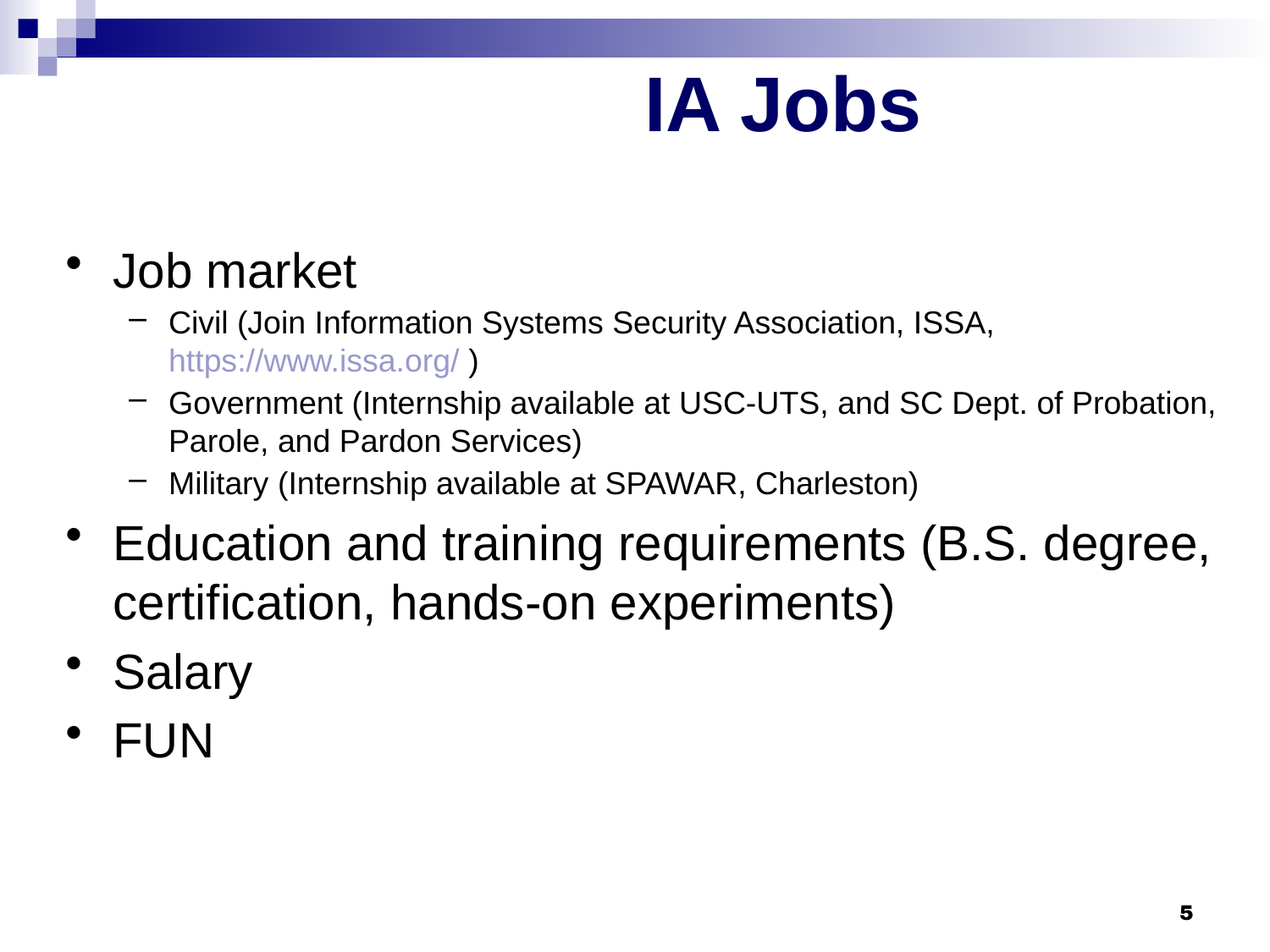

IA Jobs
Job market
Civil (Join Information Systems Security Association, ISSA, https://www.issa.org/ )
Government (Internship available at USC-UTS, and SC Dept. of Probation, Parole, and Pardon Services)
Military (Internship available at SPAWAR, Charleston)
Education and training requirements (B.S. degree, certification, hands-on experiments)
Salary
FUN
5